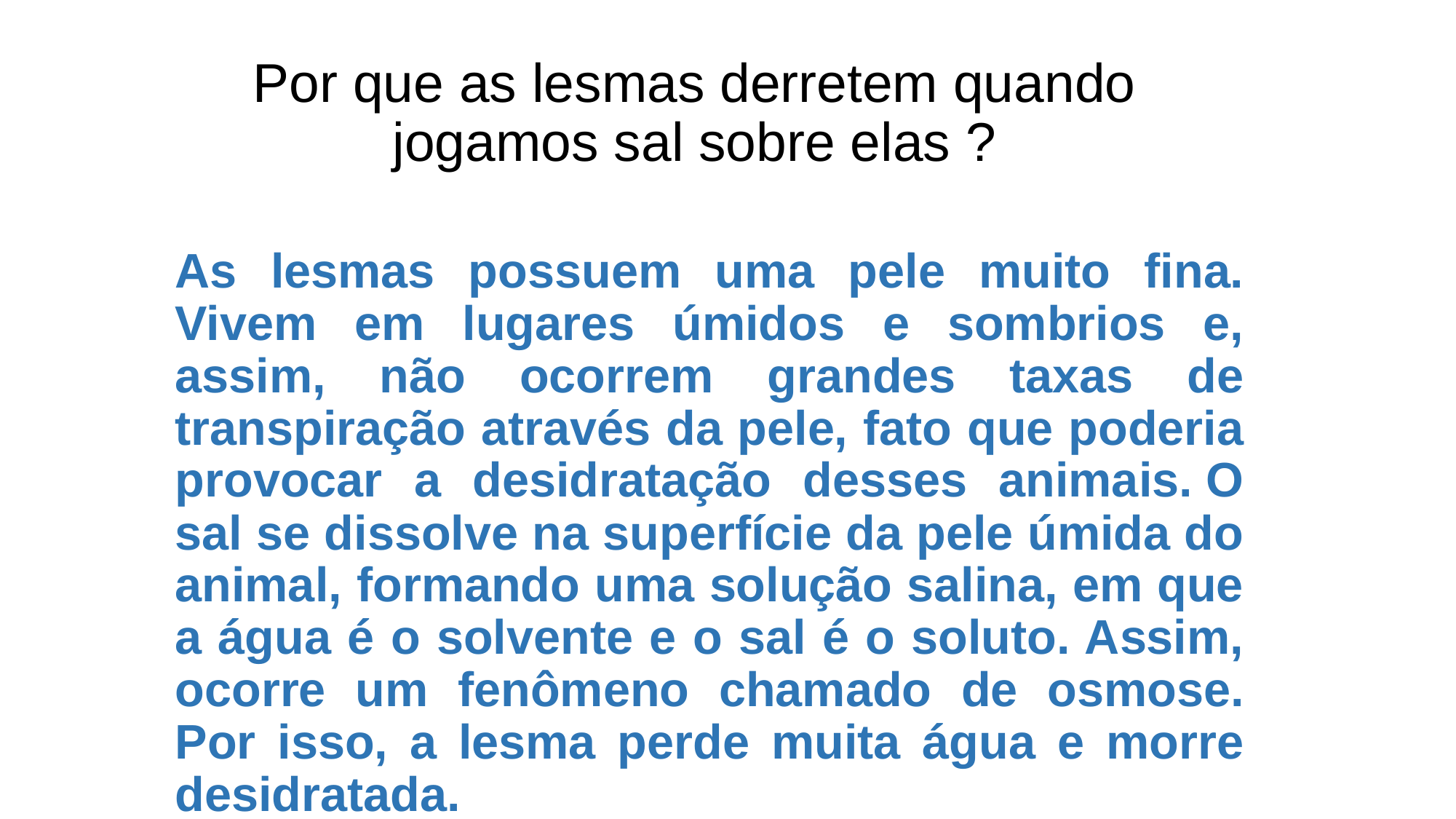

# Por que as lesmas derretem quando jogamos sal sobre elas ?
As lesmas possuem uma pele muito fina. Vivem em lugares úmidos e sombrios e, assim, não ocorrem grandes taxas de transpiração através da pele, fato que poderia provocar a desidratação desses animais. O sal se dissolve na superfície da pele úmida do animal, formando uma solução salina, em que a água é o solvente e o sal é o soluto. Assim, ocorre um fenômeno chamado de osmose. Por isso, a lesma perde muita água e morre desidratada.